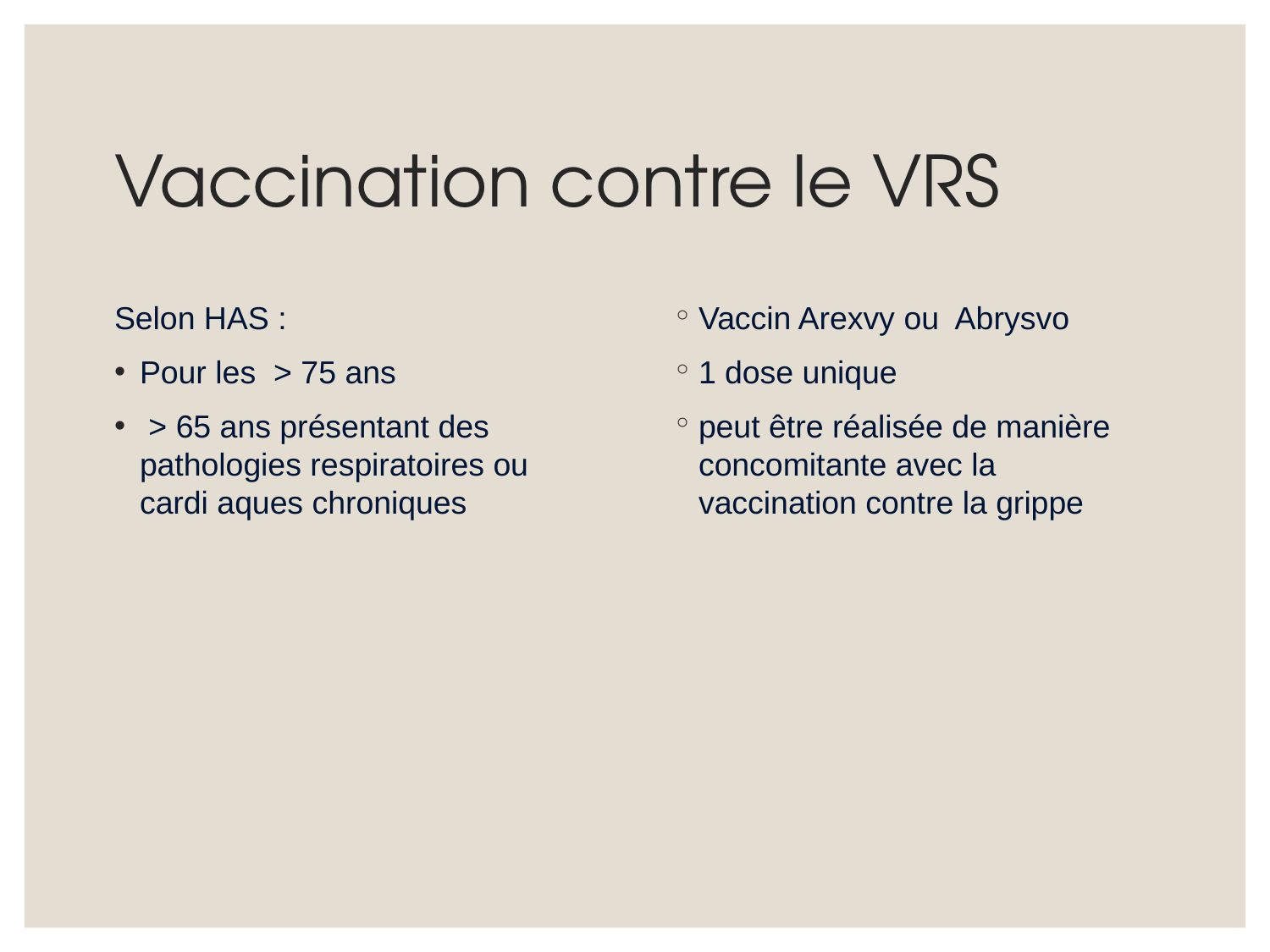

# Vaccination contre le VRS
Selon HAS :
Pour les  > 75 ans
 > 65 ans présentant des pathologies respiratoires ou cardi aques chroniques
Vaccin Arexvy ou  Abrysvo
1 dose unique
peut être réalisée de manière concomitante avec la vaccination contre la grippe